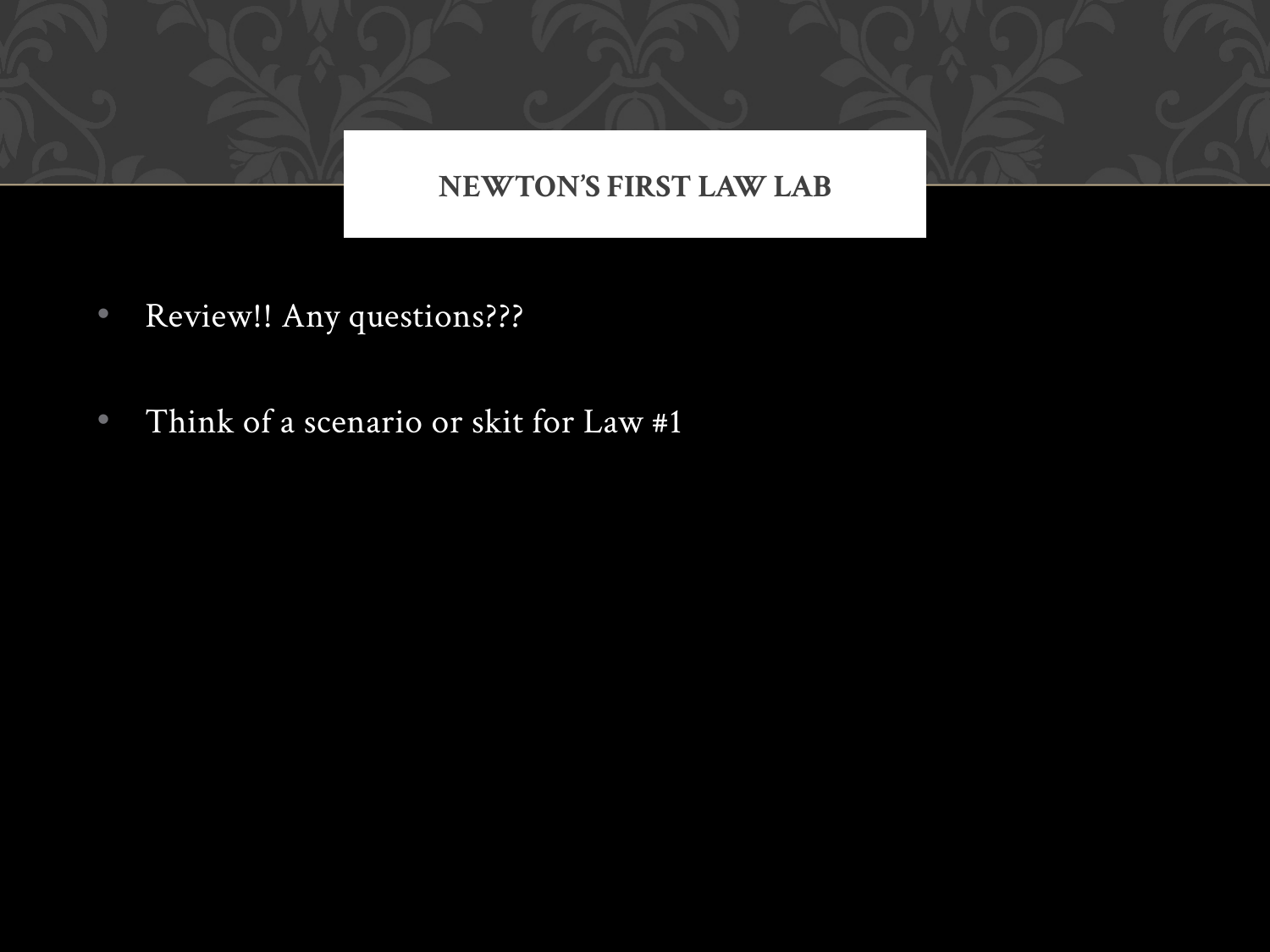

# Newton’s first law Lab
Review!! Any questions???

Think of a scenario or skit for Law #1